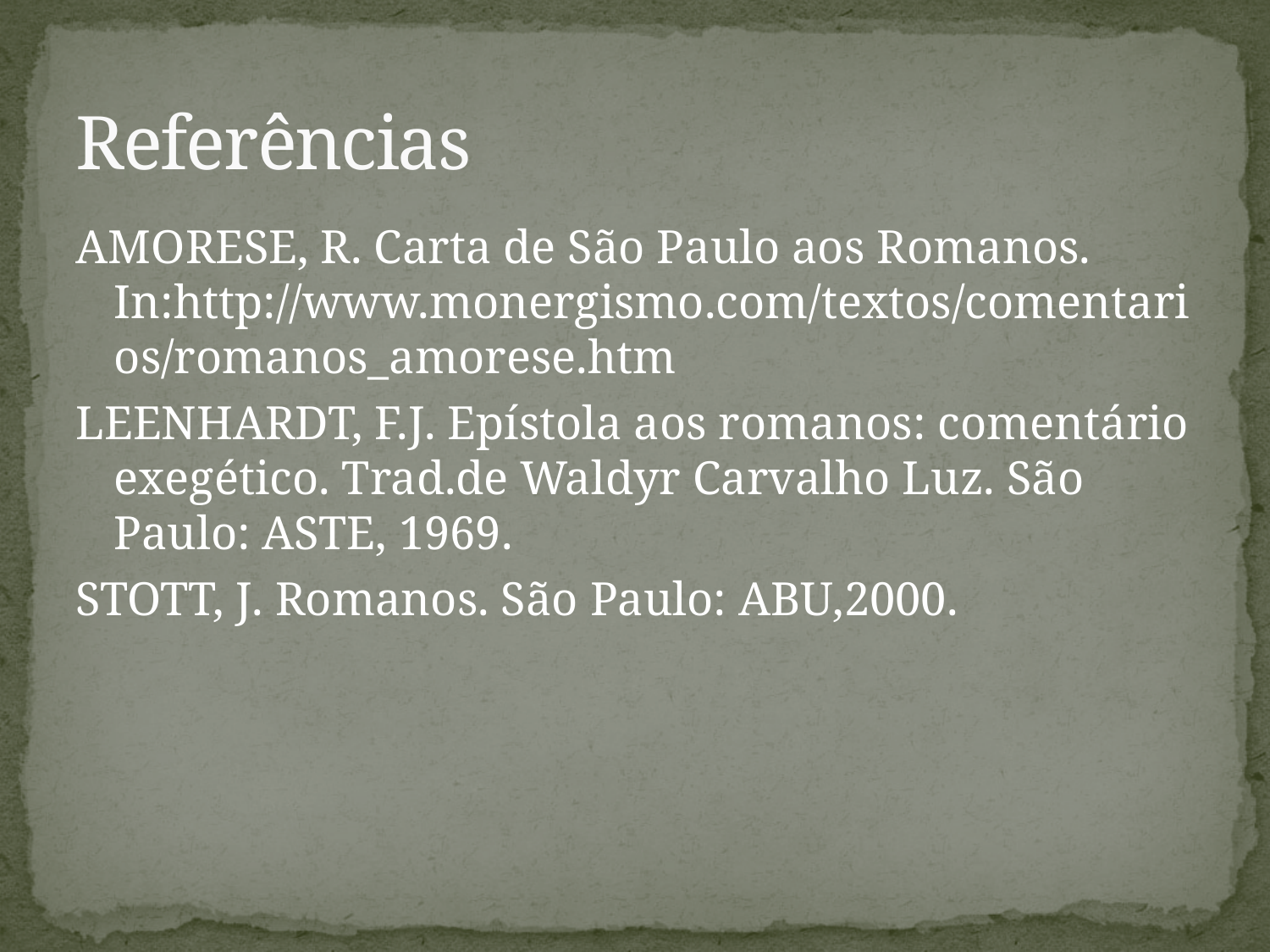

# Referências
AMORESE, R. Carta de São Paulo aos Romanos. In:http://www.monergismo.com/textos/comentarios/romanos_amorese.htm
LEENHARDT, F.J. Epístola aos romanos: comentário exegético. Trad.de Waldyr Carvalho Luz. São Paulo: ASTE, 1969.
STOTT, J. Romanos. São Paulo: ABU,2000.